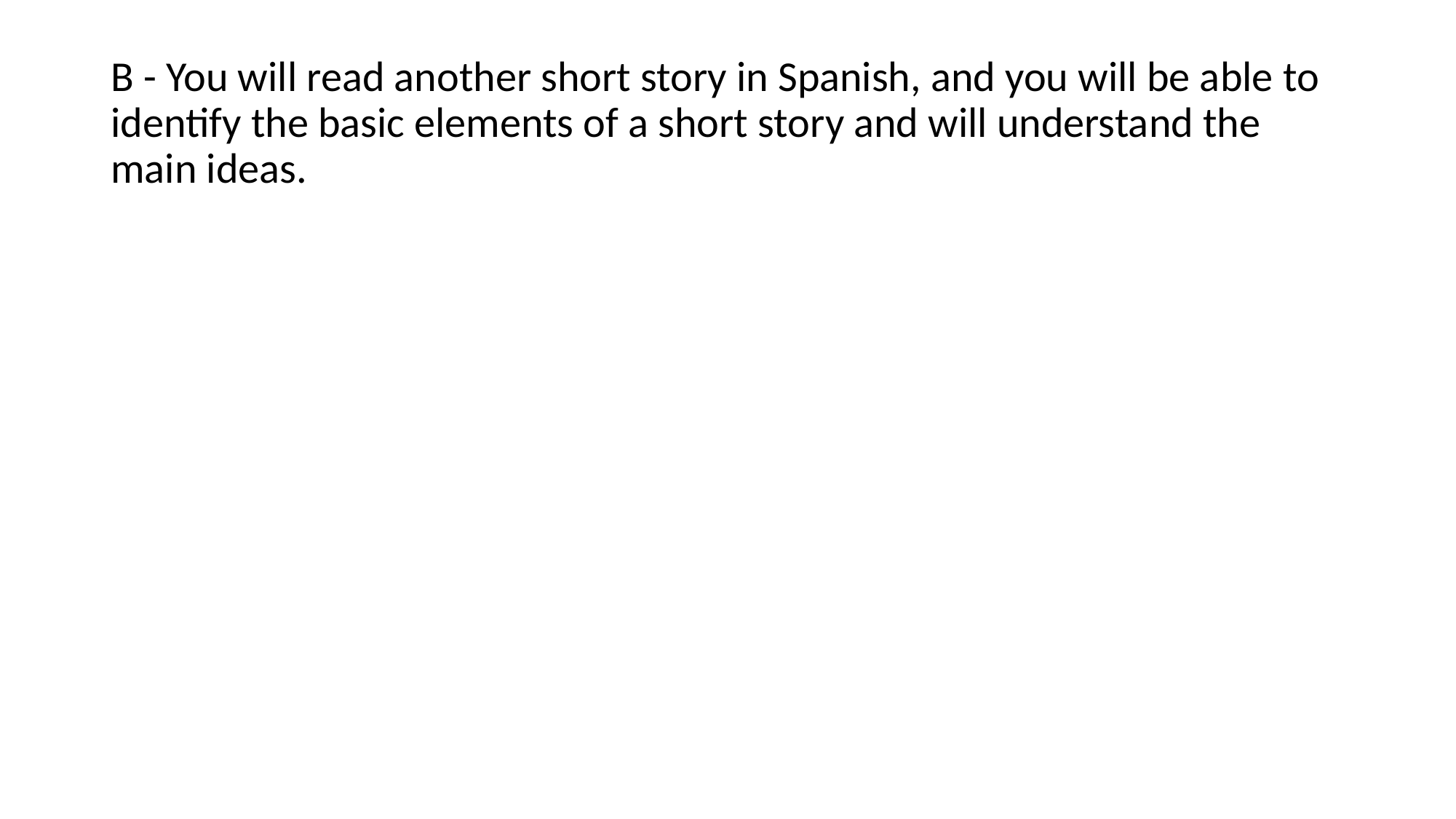

#
B - You will read another short story in Spanish, and you will be able to identify the basic elements of a short story and will understand the main ideas.